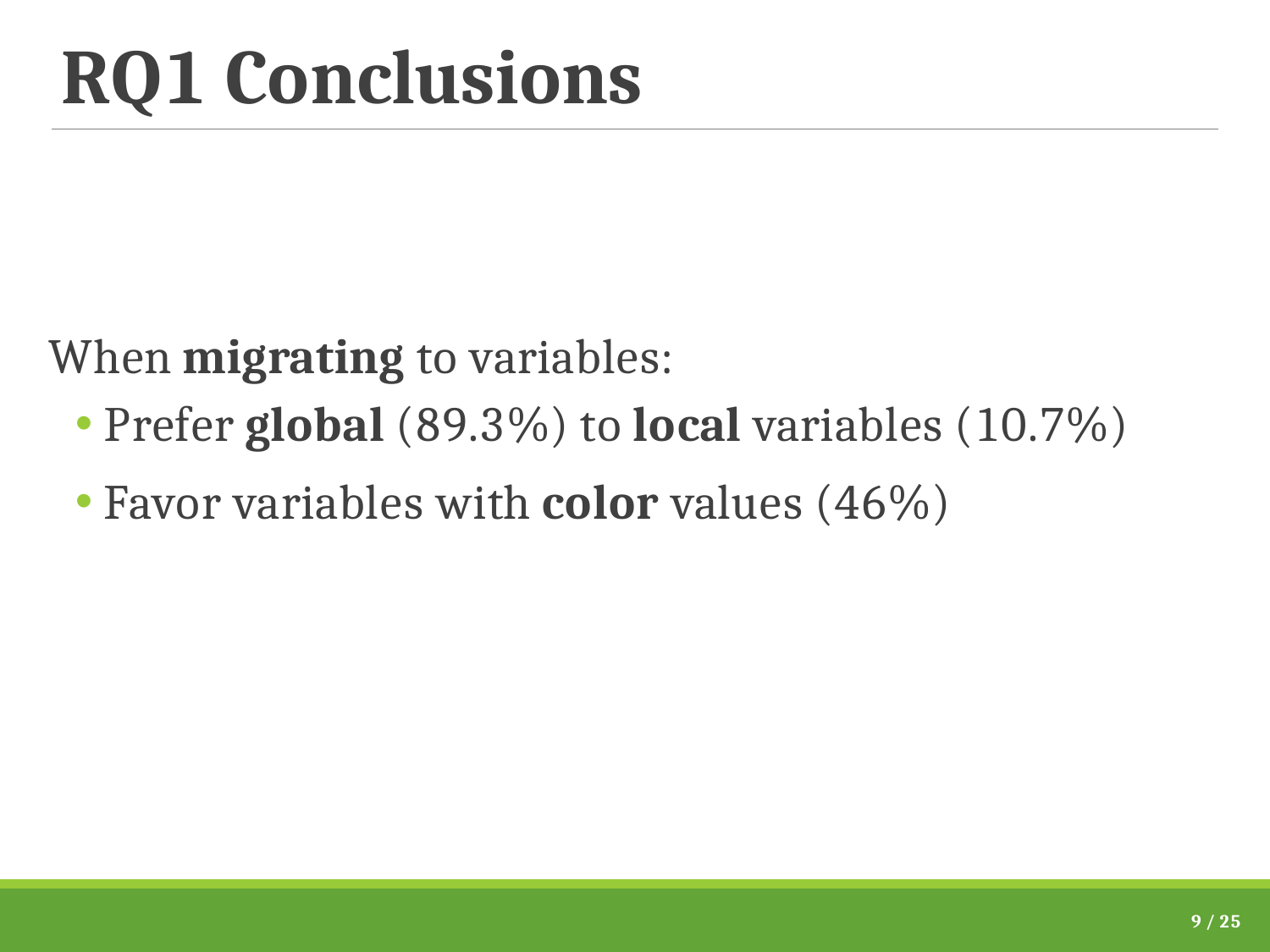

# RQ1 Conclusions

When migrating to variables:
Prefer global (89.3%) to local variables (10.7%)
Favor variables with color values (46%)
9 / 25